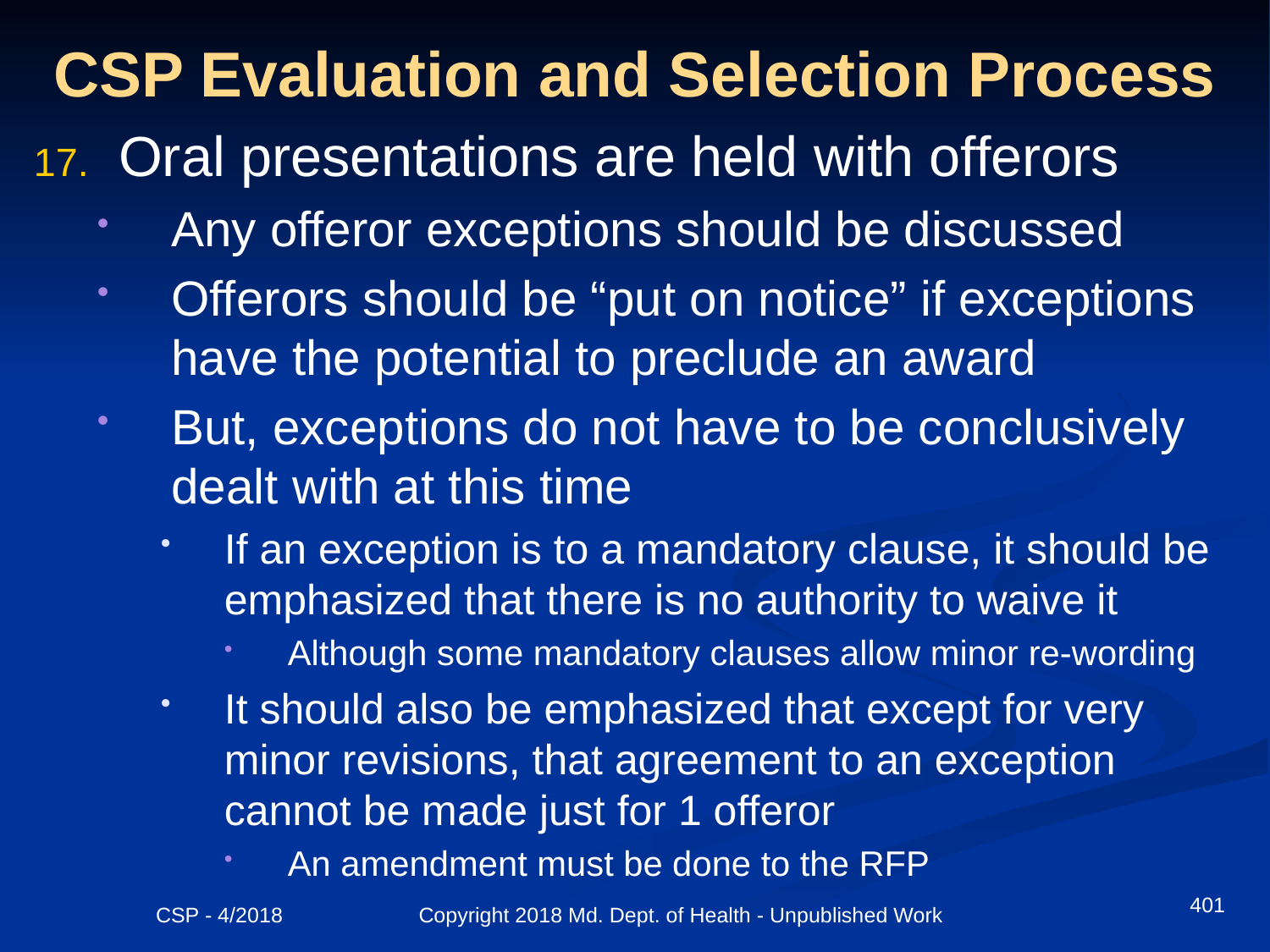

# CSP Evaluation and Selection Process
Oral presentations are held with offerors
Any offeror exceptions should be discussed
Offerors should be “put on notice” if exceptions have the potential to preclude an award
But, exceptions do not have to be conclusively dealt with at this time
If an exception is to a mandatory clause, it should be emphasized that there is no authority to waive it
Although some mandatory clauses allow minor re-wording
It should also be emphasized that except for very minor revisions, that agreement to an exception cannot be made just for 1 offeror
An amendment must be done to the RFP
401
CSP - 4/2018                       Copyright 2018 Md. Dept. of Health - Unpublished Work